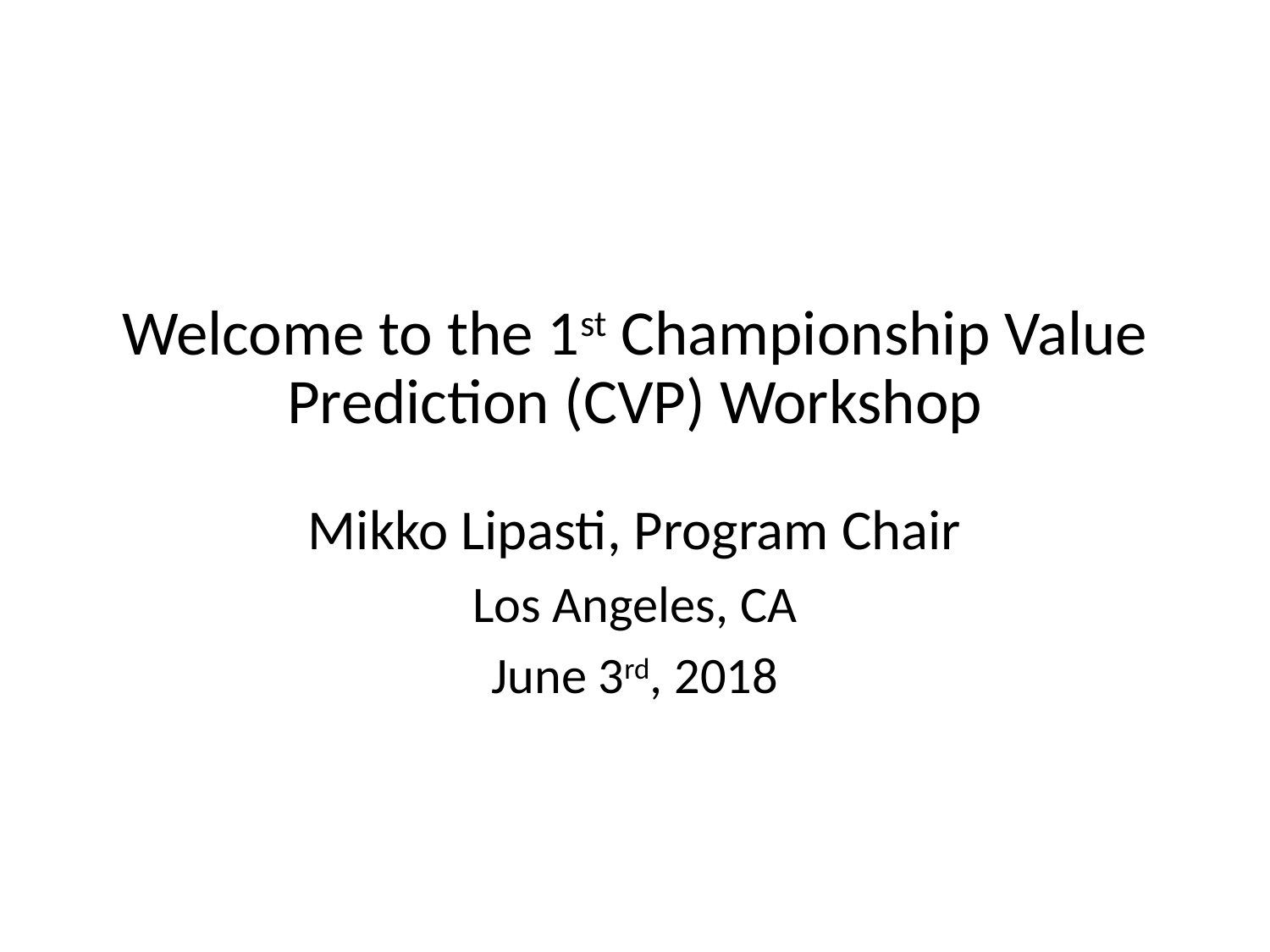

# Welcome to the 1st Championship Value Prediction (CVP) Workshop
Mikko Lipasti, Program Chair
Los Angeles, CA
June 3rd, 2018